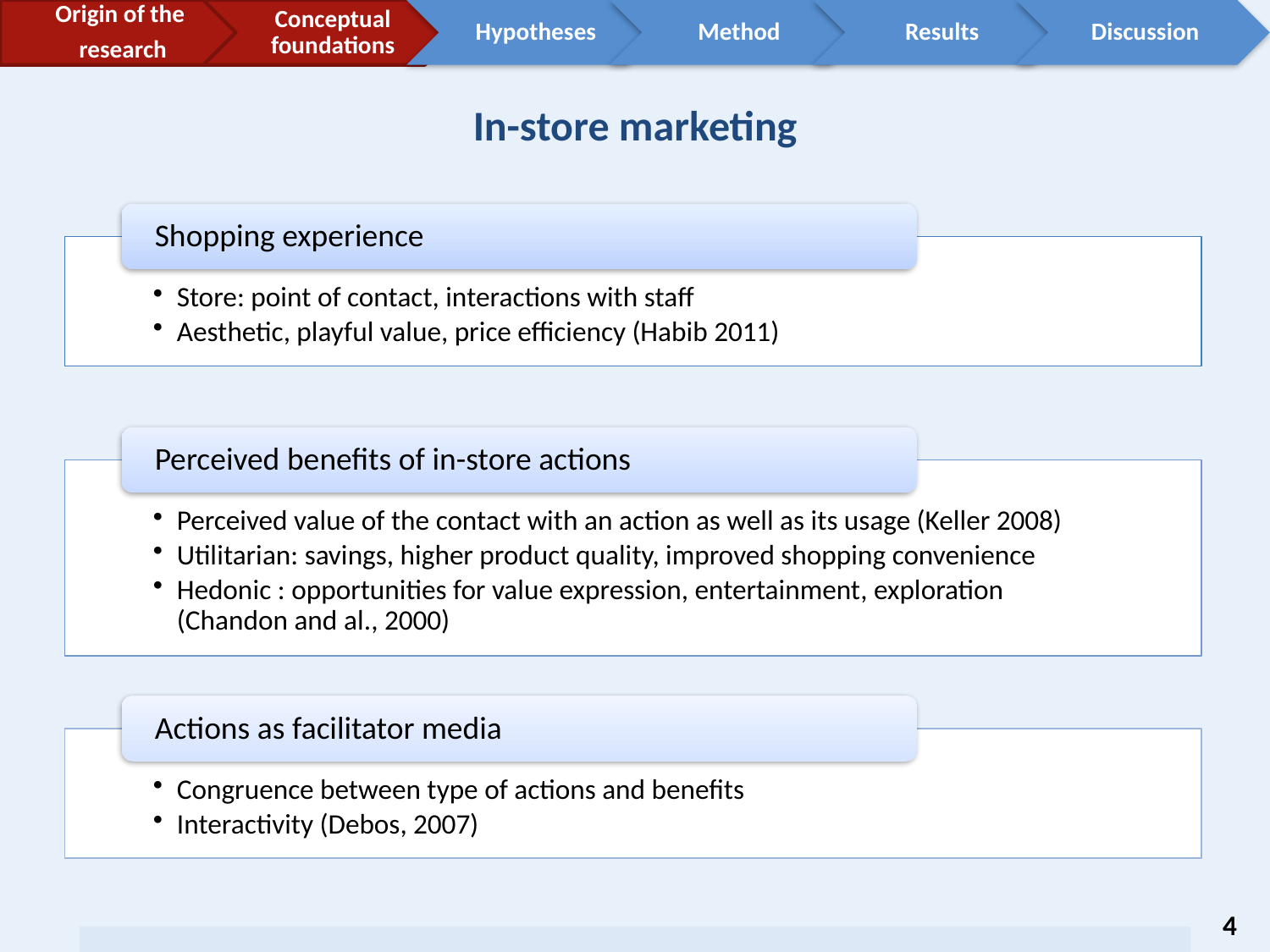

Origin of the
research
Conceptual foundations
Hypotheses
Method
Results
Discussion
In-store marketing
Shopping experience
Store: point of contact, interactions with staff
Aesthetic, playful value, price efficiency (Habib 2011)
Perceived benefits of in-store actions
Perceived value of the contact with an action as well as its usage (Keller 2008)
Utilitarian: savings, higher product quality, improved shopping convenience
Hedonic : opportunities for value expression, entertainment, exploration (Chandon and al., 2000)
Actions as facilitator media
Congruence between type of actions and benefits
Interactivity (Debos, 2007)